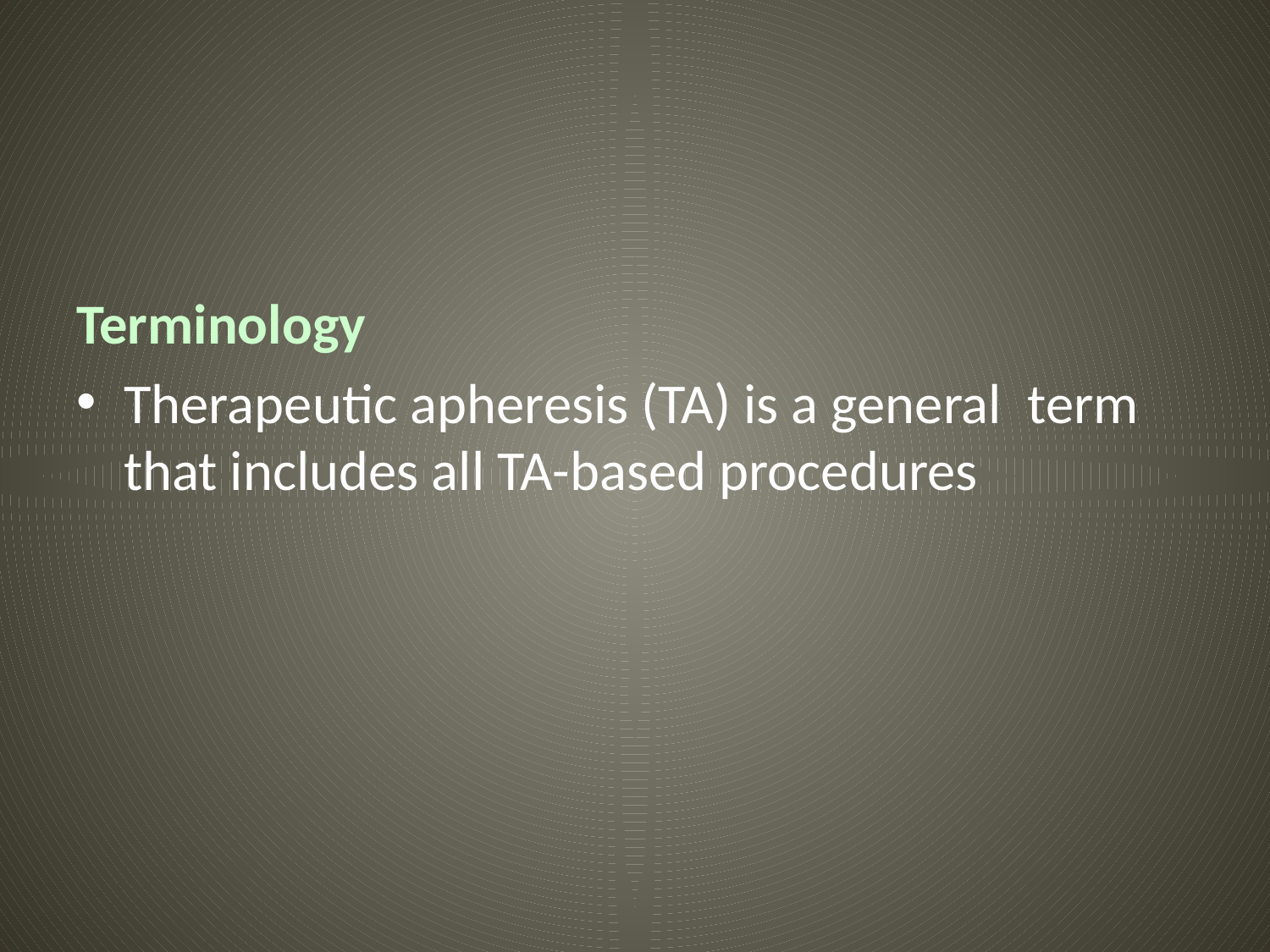

#
Terminology
Therapeutic apheresis (TA) is a general  term that includes all TA-based procedures